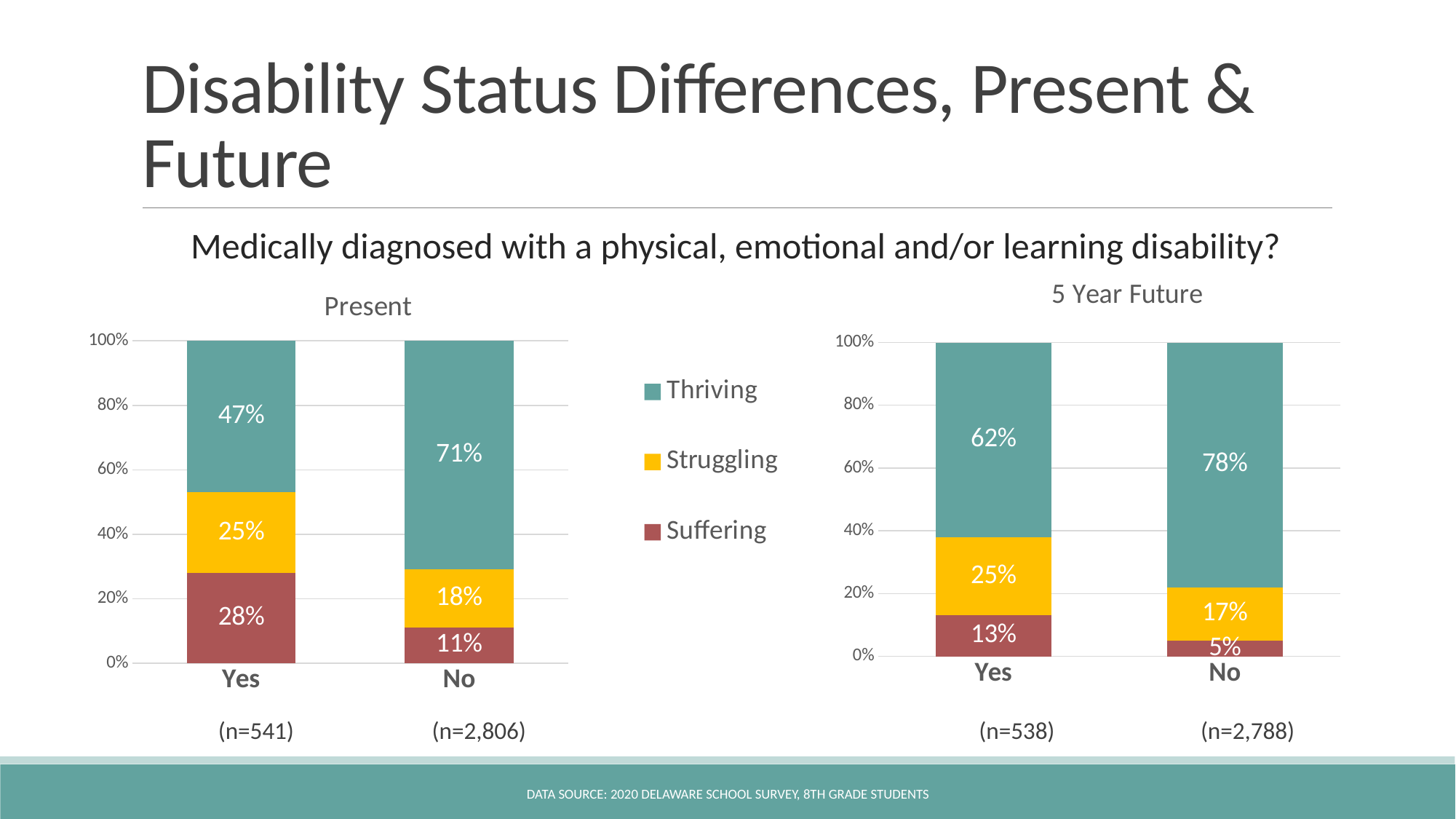

# Disability Status Differences, Present & Future
Medically diagnosed with a physical, emotional and/or learning disability?

### Chart: 5 Year Future

| Category | Suffering | Struggling | Thriving |
|---|---|---|---|
| Yes | 0.13 | 0.25 | 0.62 |
| No | 0.05 | 0.17 | 0.78 |

### Chart: Present

| Category | Suffering | Struggling | Thriving |
|---|---|---|---|
| Yes | 0.28 | 0.25 | 0.47 |
| No | 0.11 | 0.18 | 0.71 |
(n=541)
(n=2,806)
(n=538)
(n=2,788)
Data Source: 2020 Delaware School Survey, 8th grade students